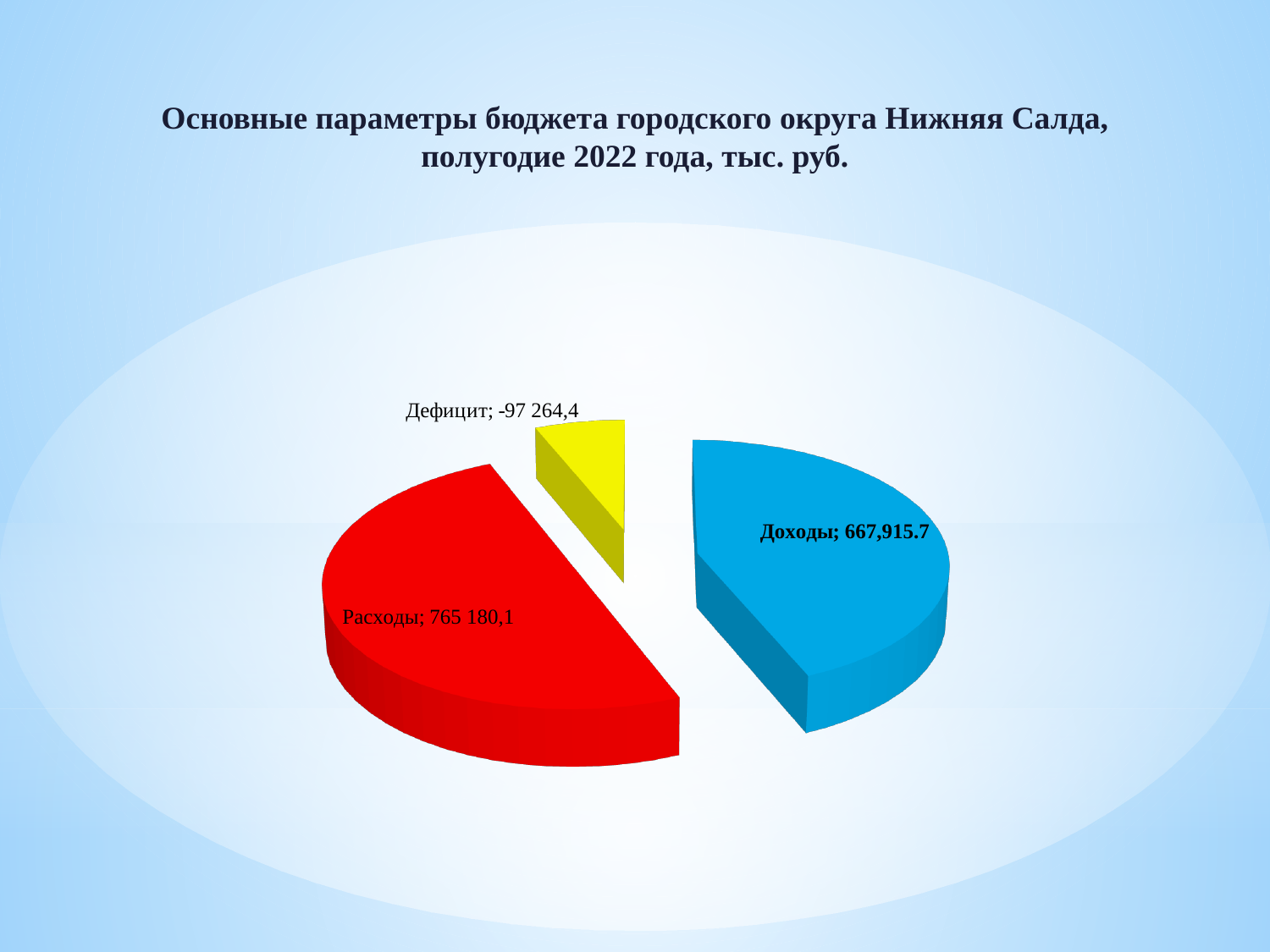

Основные параметры бюджета городского округа Нижняя Салда, полугодие 2022 года, тыс. руб.

[unsupported chart]

[unsupported chart]